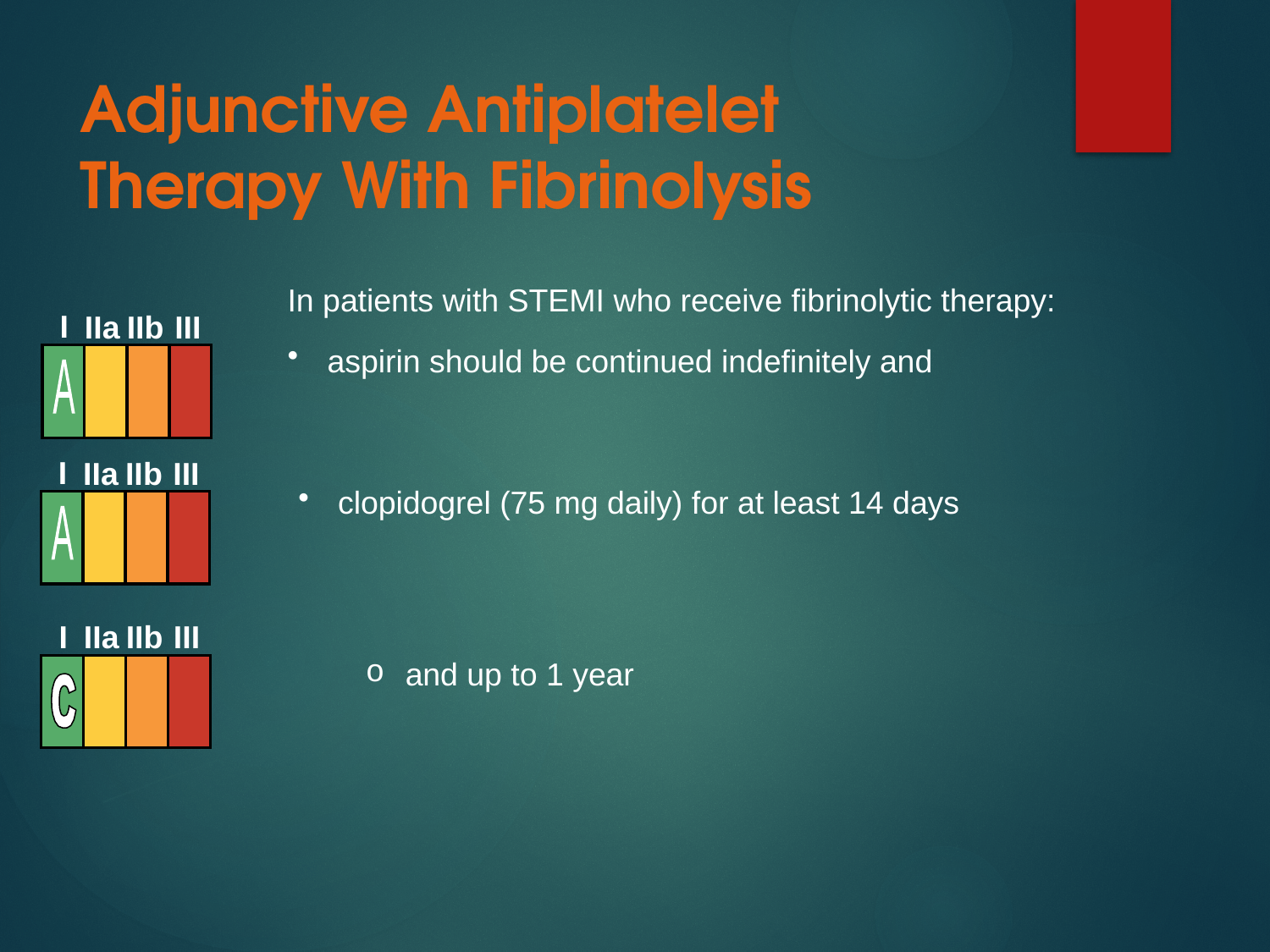

# Adjunctive Antiplatelet Therapy With Fibrinolysis
In patients with STEMI who receive fibrinolytic therapy:
I
IIa
IIb
III

A
aspirin should be continued indefinitely and
I
IIa
IIb
III

A
clopidogrel (75 mg daily) for at least 14 days
I
IIa
IIb
III

and up to 1 year